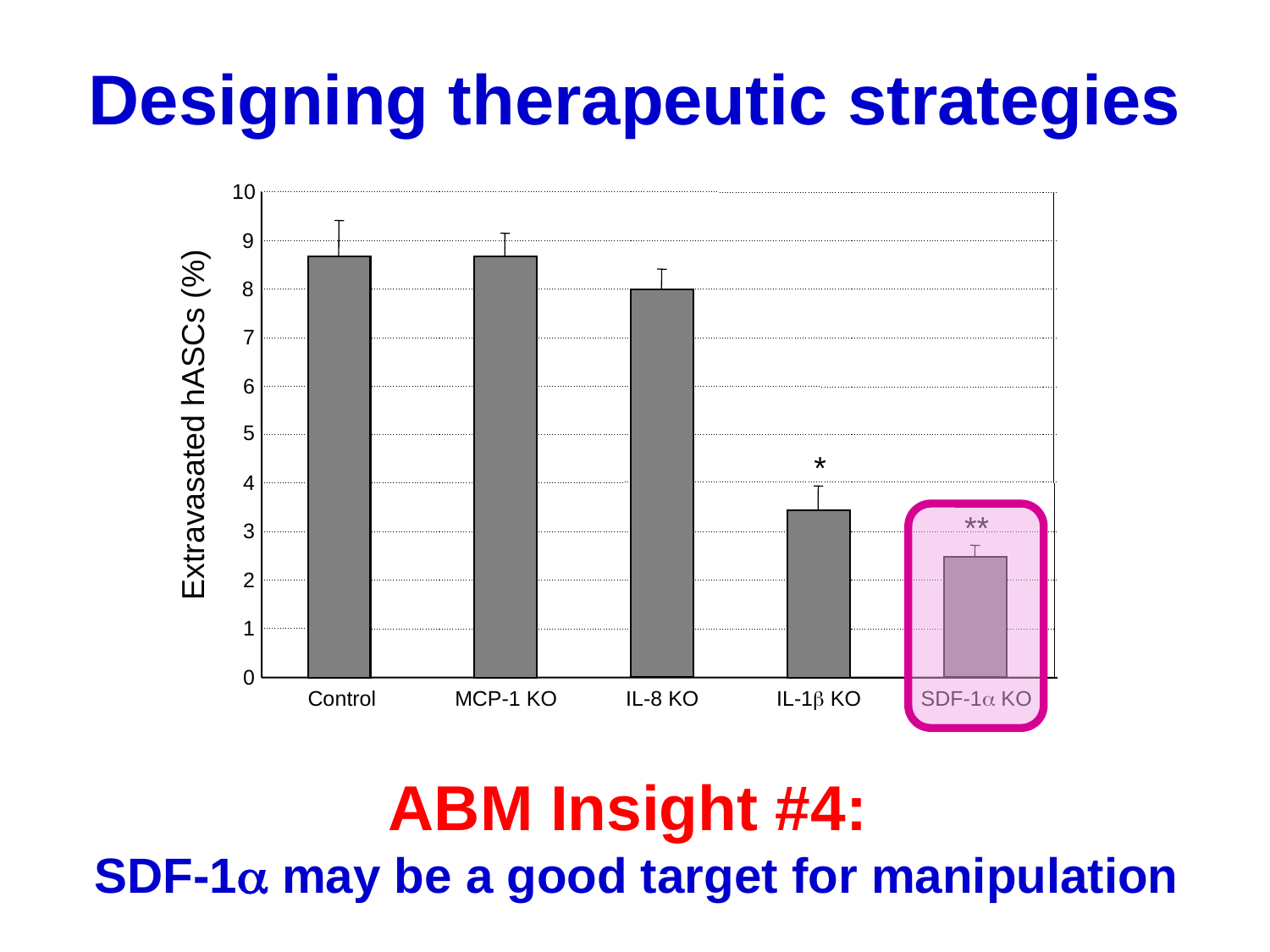

Designing therapeutic strategies
10

9

8

7
6
Extravasated hASCs (%)
5
*
4

**

3

2
1
0
IL-8 KO
IL-1β KO
Control
MCP-1 KO
SDF-1α KO
ABM Insight #4:
SDF-1α may be a good target for manipulation